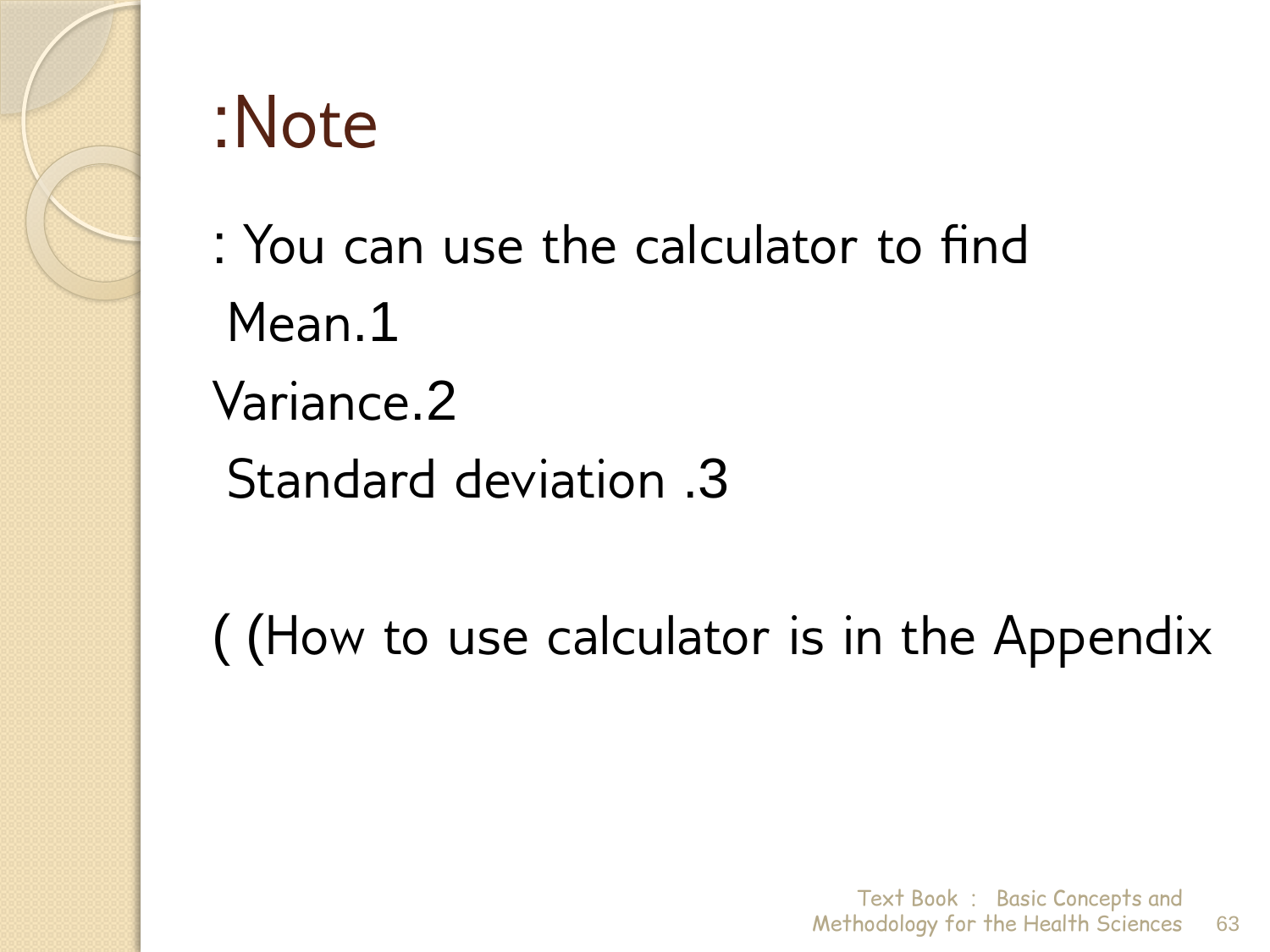

# Note:
 You can use the calculator to find :
   1.Mean
    2.Variance
    3. Standard deviation

How to use calculator is in the Appendix) )
Text Book  :   Basic Concepts and Methodology for the Health Sciences
63